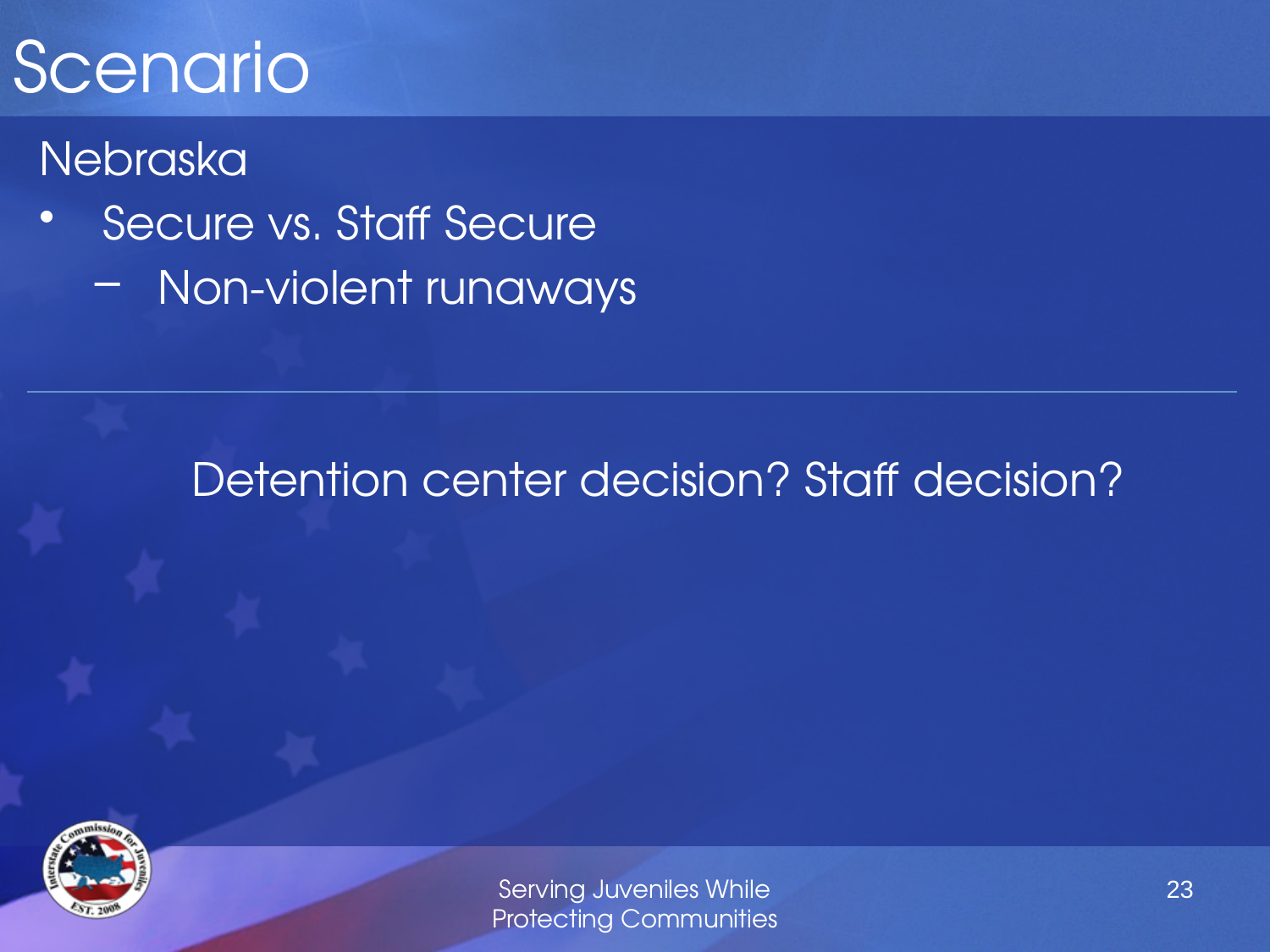

# Scenario
Nebraska
Secure vs. Staff Secure
Non-violent runaways

Detention center decision? Staff decision?
Serving Juveniles While Protecting Communities
23